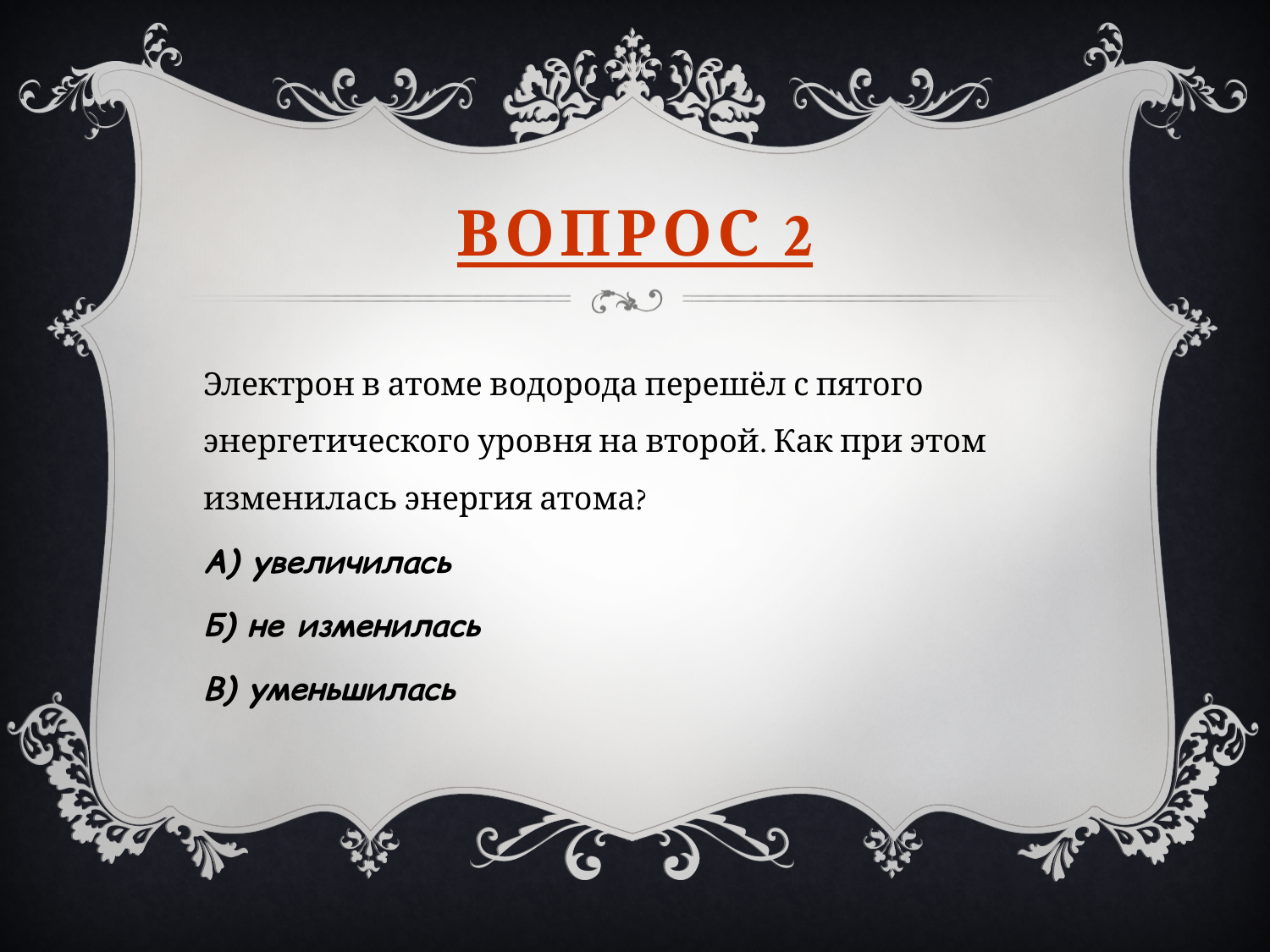

# Вопрос 2
Электрон в атоме водорода перешёл с пятого энергетического уровня на второй. Как при этом изменилась энергия атома?
А) увеличилась
Б) не изменилась
В) уменьшилась